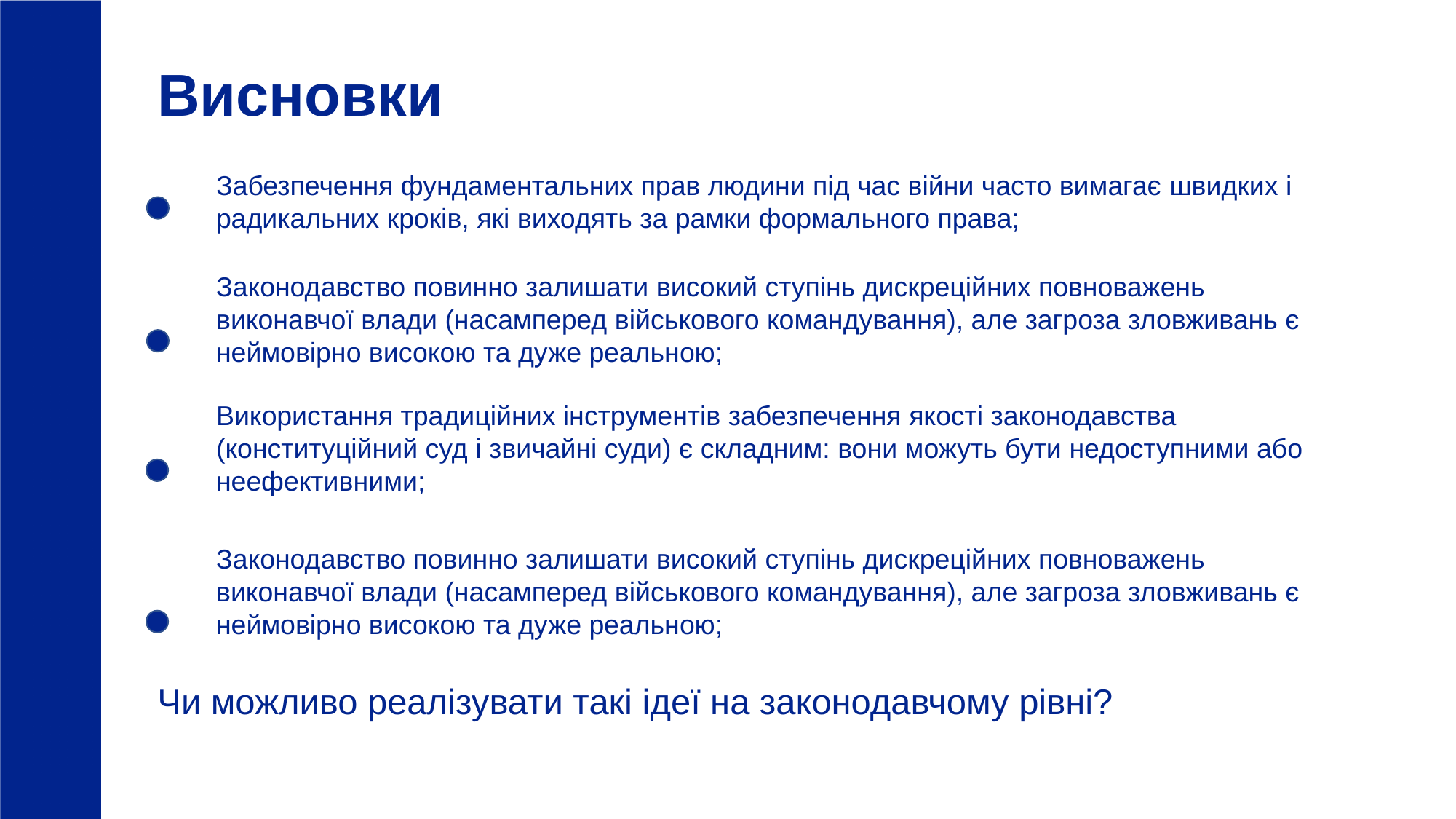

# Висновки
Забезпечення фундаментальних прав людини під час війни часто вимагає швидких і радикальних кроків, які виходять за рамки формального права;

Законодавство повинно залишати високий ступінь дискреційних повноважень виконавчої влади (насамперед військового командування), але загроза зловживань є неймовірно високою та дуже реальною;

Використання традиційних інструментів забезпечення якості законодавства (конституційний суд і звичайні суди) є складним: вони можуть бути недоступними або неефективними;

Законодавство повинно залишати високий ступінь дискреційних повноважень виконавчої влади (насамперед військового командування), але загроза зловживань є неймовірно високою та дуже реальною;

Чи можливо реалізувати такі ідеї на законодавчому рівні?